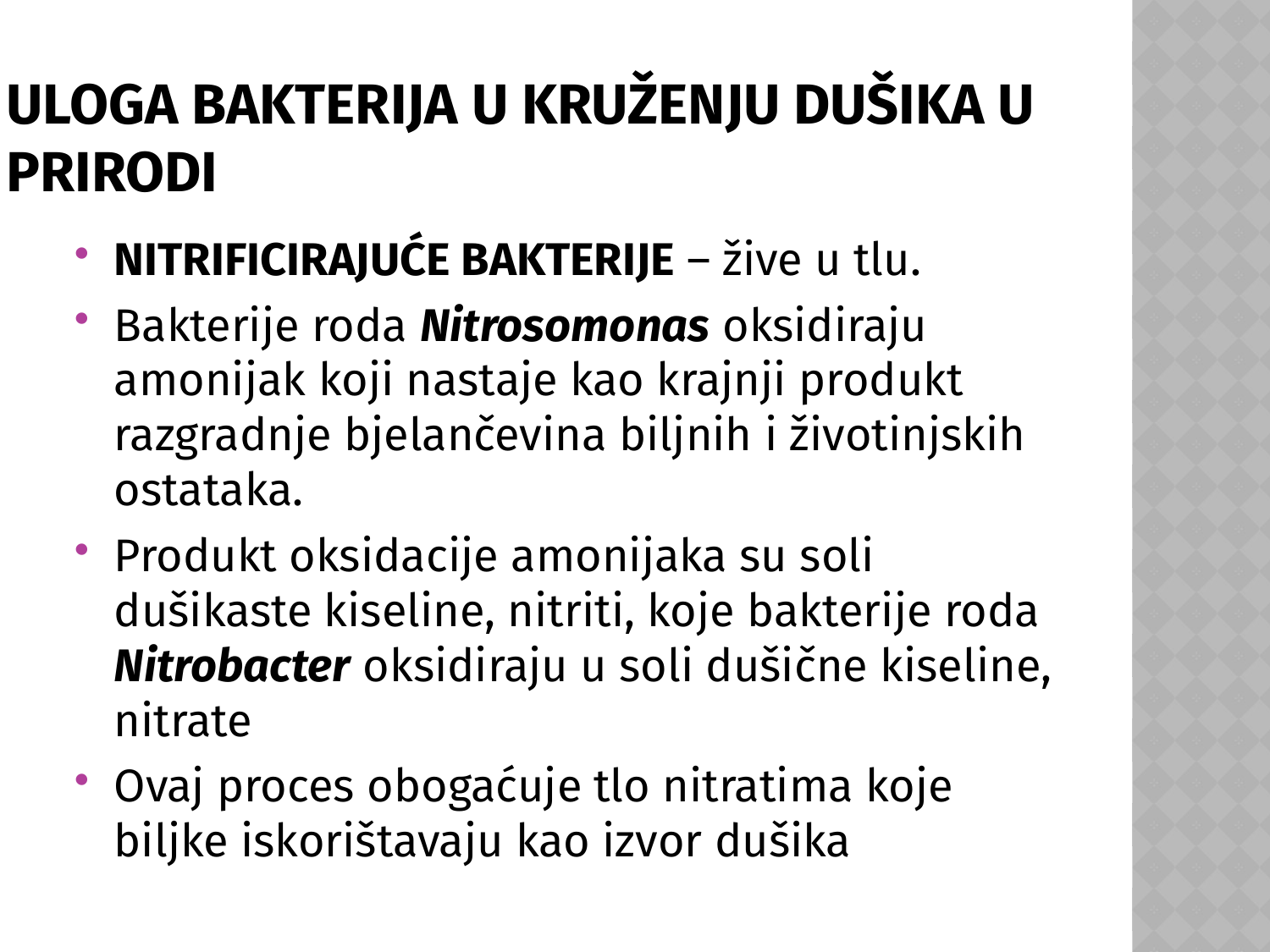

# Uloga bakterija u kruženju dušika u prirodi
NITRIFICIRAJUĆE BAKTERIJE – žive u tlu.
Bakterije roda Nitrosomonas oksidiraju amonijak koji nastaje kao krajnji produkt razgradnje bjelančevina biljnih i životinjskih ostataka.
Produkt oksidacije amonijaka su soli dušikaste kiseline, nitriti, koje bakterije roda Nitrobacter oksidiraju u soli dušične kiseline, nitrate
Ovaj proces obogaćuje tlo nitratima koje biljke iskorištavaju kao izvor dušika